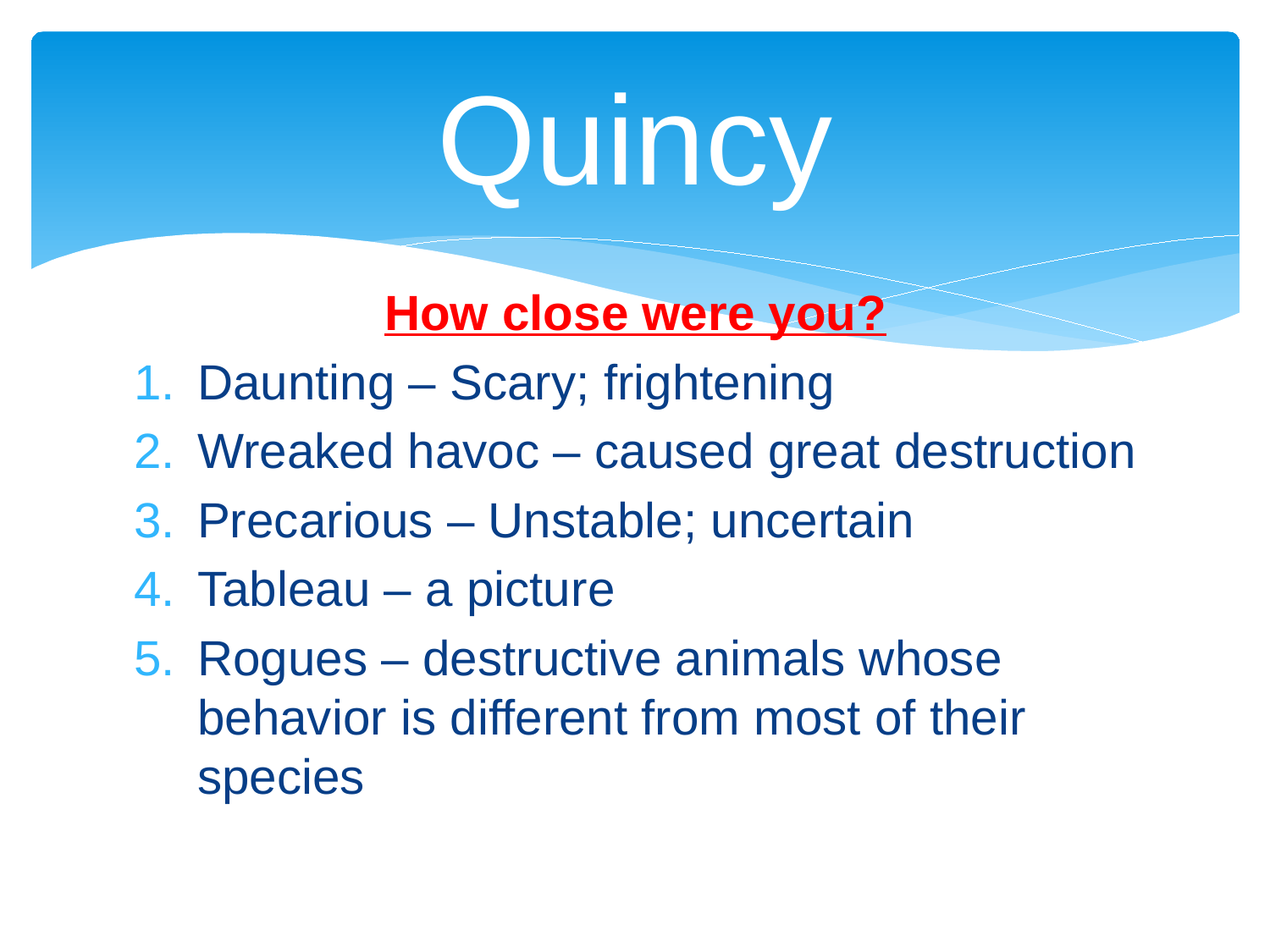

# Quincy
How close were you?
Daunting – Scary; frightening
Wreaked havoc – caused great destruction
Precarious – Unstable; uncertain
Tableau – a picture
Rogues – destructive animals whose behavior is different from most of their species